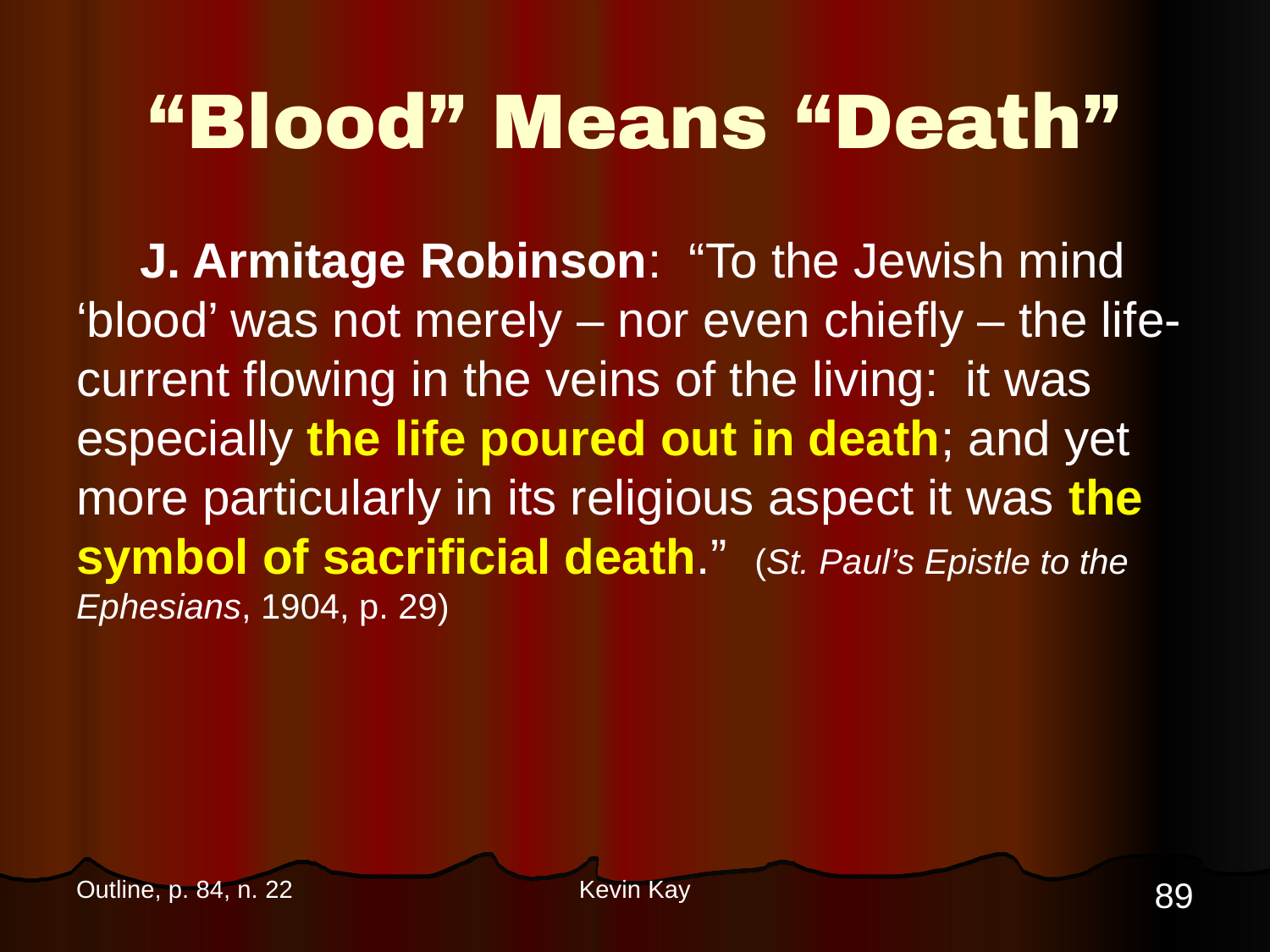

# “Blood” Means “Death”
J. Armitage Robinson:  “To the Jewish mind ‘blood’ was not merely – nor even chiefly – the life-current flowing in the veins of the living:  it was especially the life poured out in death; and yet more particularly in its religious aspect it was the symbol of sacrificial death.”  (St. Paul’s Epistle to the Ephesians, 1904, p. 29)
89
Outline, p. 84, n. 22
Kevin Kay